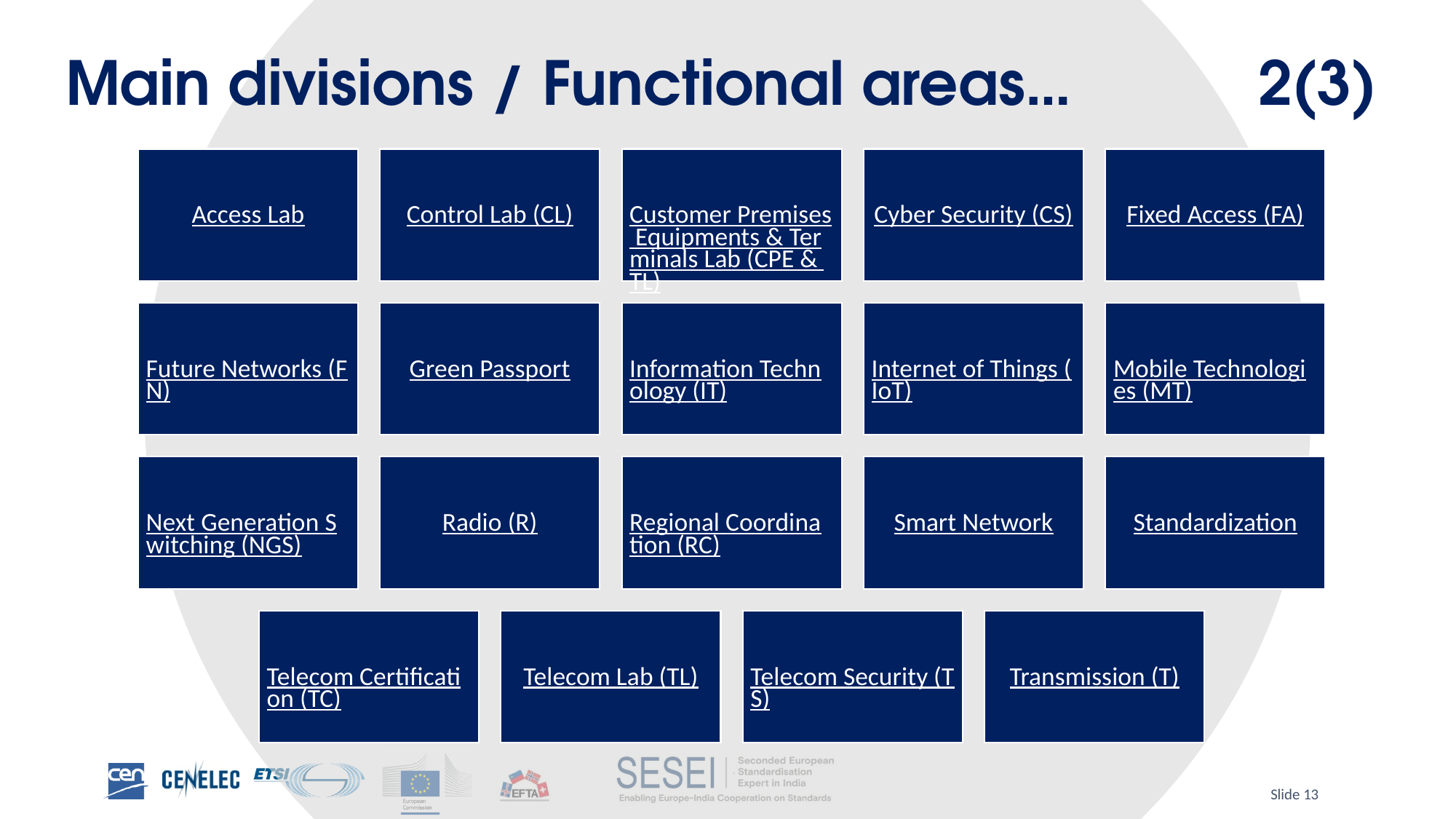

# Main divisions / Functional areas…           2(3)
Access Lab
Control Lab (CL)
Customer Premises Equipments & Terminals Lab (CPE & TL)
Cyber Security (CS)
Fixed Access (FA)
Future Networks (FN)
Green Passport
Information Technology (IT)
Internet of Things (IoT)
Mobile Technologies (MT)
Next Generation Switching (NGS)
Radio (R)
Regional Coordination (RC)
Smart Network
Standardization
Telecom Certification (TC)
Telecom Lab (TL)
Telecom Security (TS)
Transmission (T)